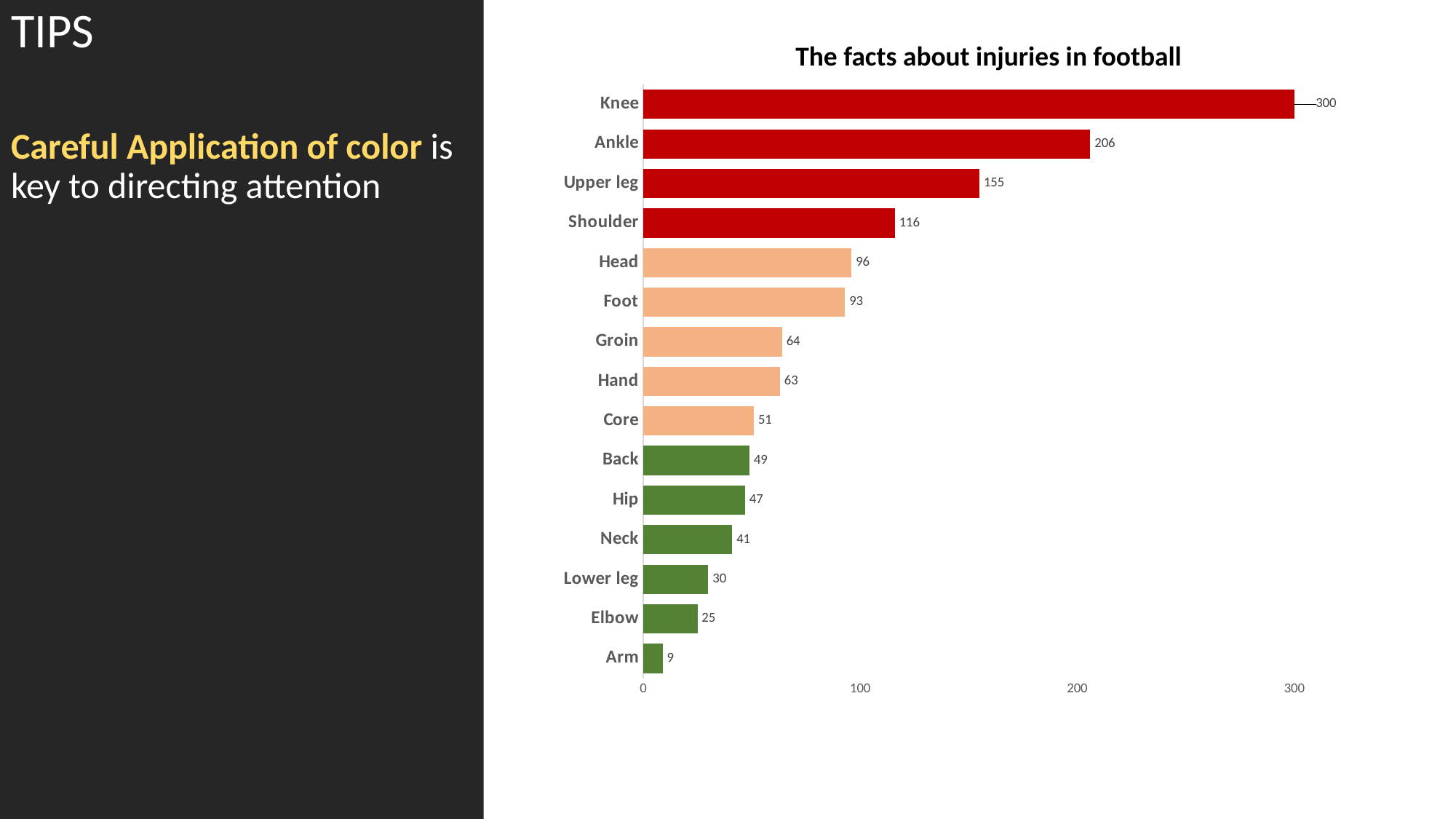

TIPS

Careful Application of color is key to directing attention

The facts about injuries in football

### Chart

| Category | Injuries |
|---|---|
| Arm | 9.0 |
| Elbow | 25.0 |
| Lower leg | 30.0 |
| Neck | 41.0 |
| Hip | 47.0 |
| Back | 49.0 |
| Core | 51.0 |
| Hand | 63.0 |
| Groin | 64.0 |
| Foot | 93.0 |
| Head | 96.0 |
| Shoulder | 116.0 |
| Upper leg | 155.0 |
| Ankle | 206.0 |
| Knee | 300.0 |